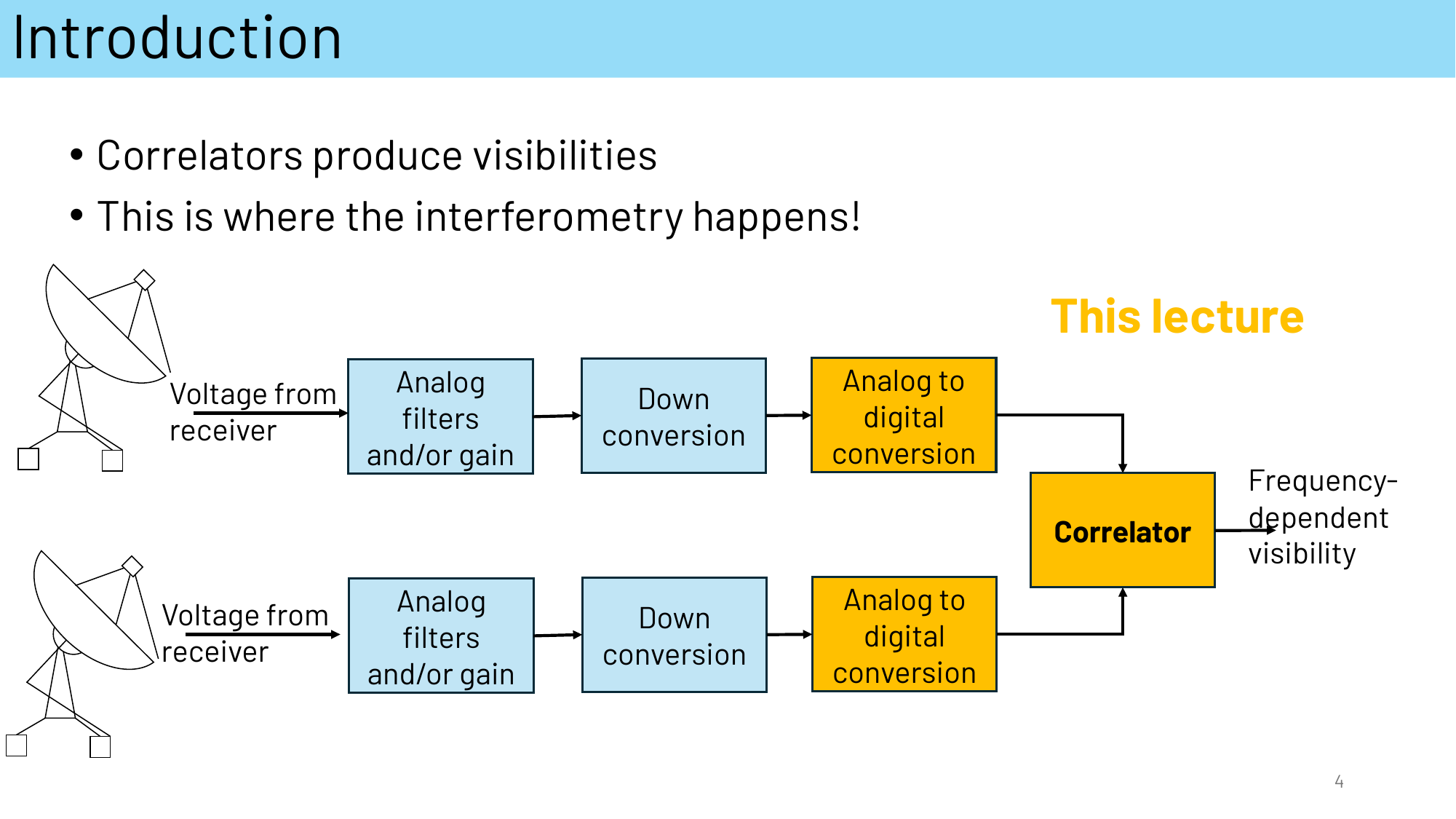

# Introduction
Correlators produce visibilities
This is where the interferometry happens!

This lecture
Analog to digital conversion
Down conversion
Analog filters and/or gain
Voltage from receiver
Frequency-dependent visibility
Correlator

Analog to digital conversion
Down conversion
Analog filters and/or gain
Voltage from receiver
4